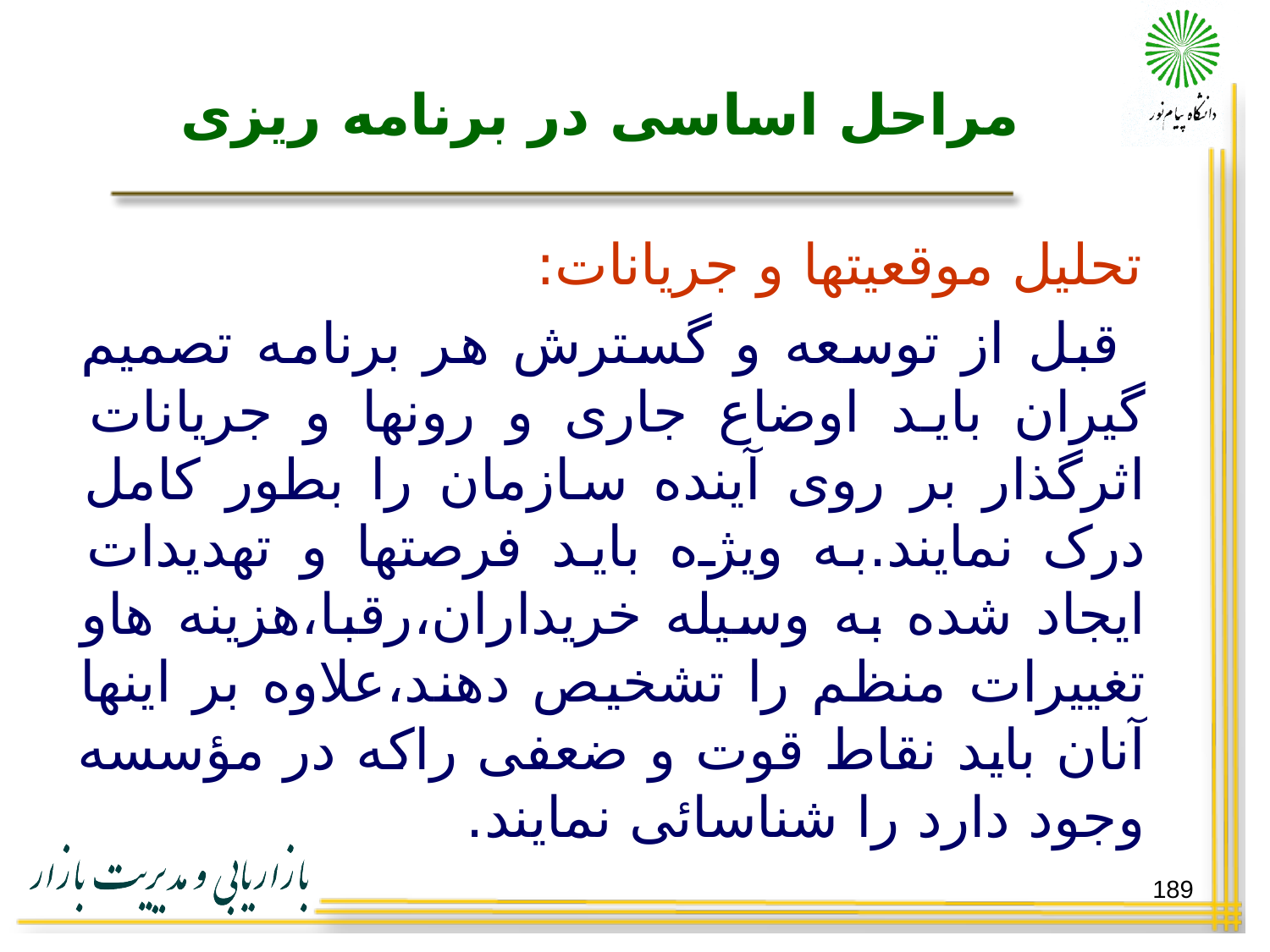

# مراحل اساسی در برنامه ریزی
تحلیل موقعیتها و جریانات:
 قبل از توسعه و گسترش هر برنامه تصمیم گیران باید اوضاع جاری و رونها و جریانات اثرگذار بر روی آینده سازمان را بطور کامل درک نمایند.به ویژه باید فرصتها و تهدیدات ایجاد شده به وسیله خریداران،رقبا،هزینه هاو تغییرات منظم را تشخیص دهند،علاوه بر اینها آنان باید نقاط قوت و ضعفی راکه در مؤسسه وجود دارد را شناسائی نمایند.
189